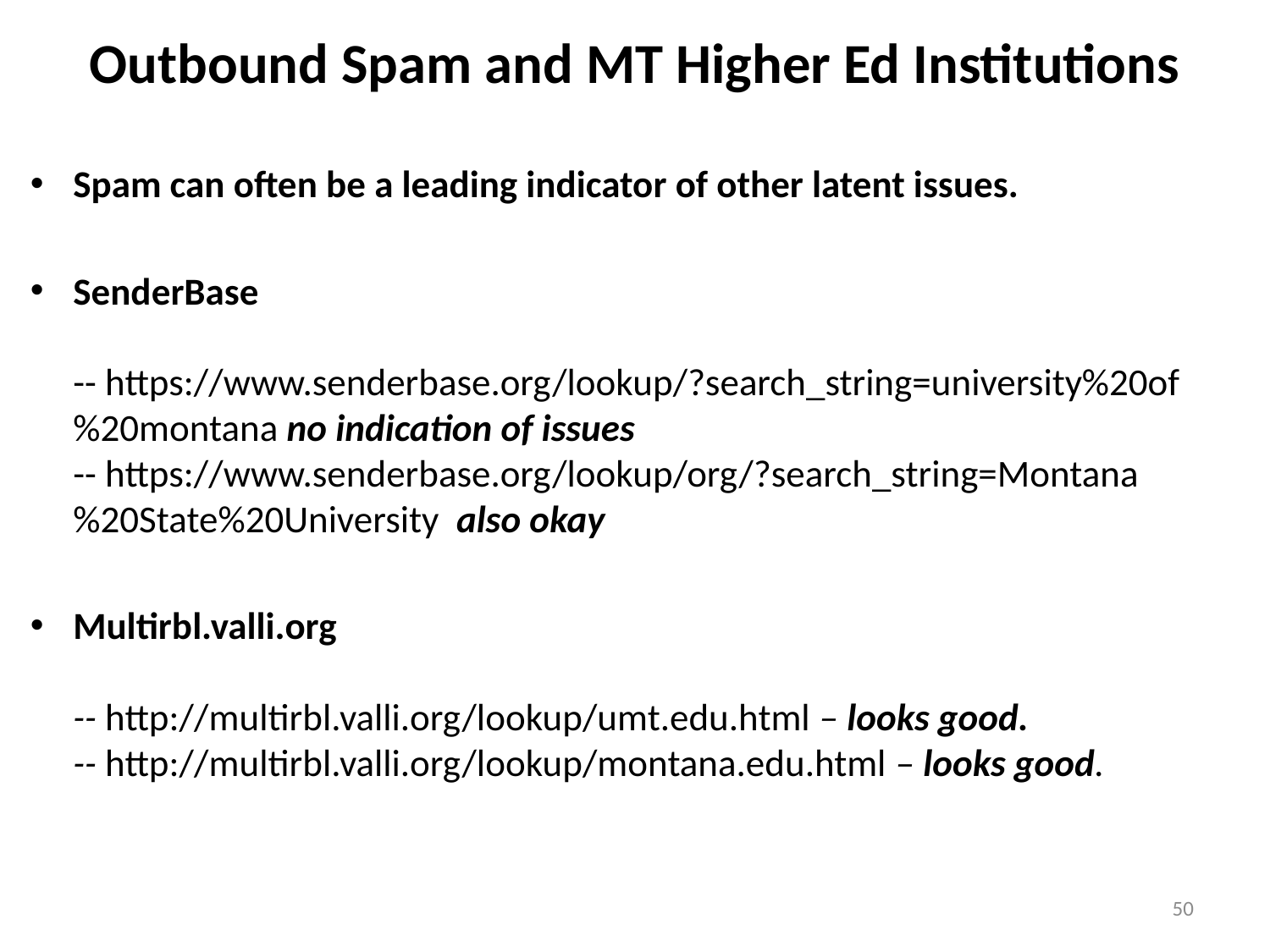

# Outbound Spam and MT Higher Ed Institutions
Spam can often be a leading indicator of other latent issues.

SenderBase
-- https://www.senderbase.org/lookup/?search_string=university%20of%20montana no indication of issues
-- https://www.senderbase.org/lookup/org/?search_string=Montana%20State%20University  also okay

Multirbl.valli.org
-- http://multirbl.valli.org/lookup/umt.edu.html – looks good.
-- http://multirbl.valli.org/lookup/montana.edu.html – looks good.
50